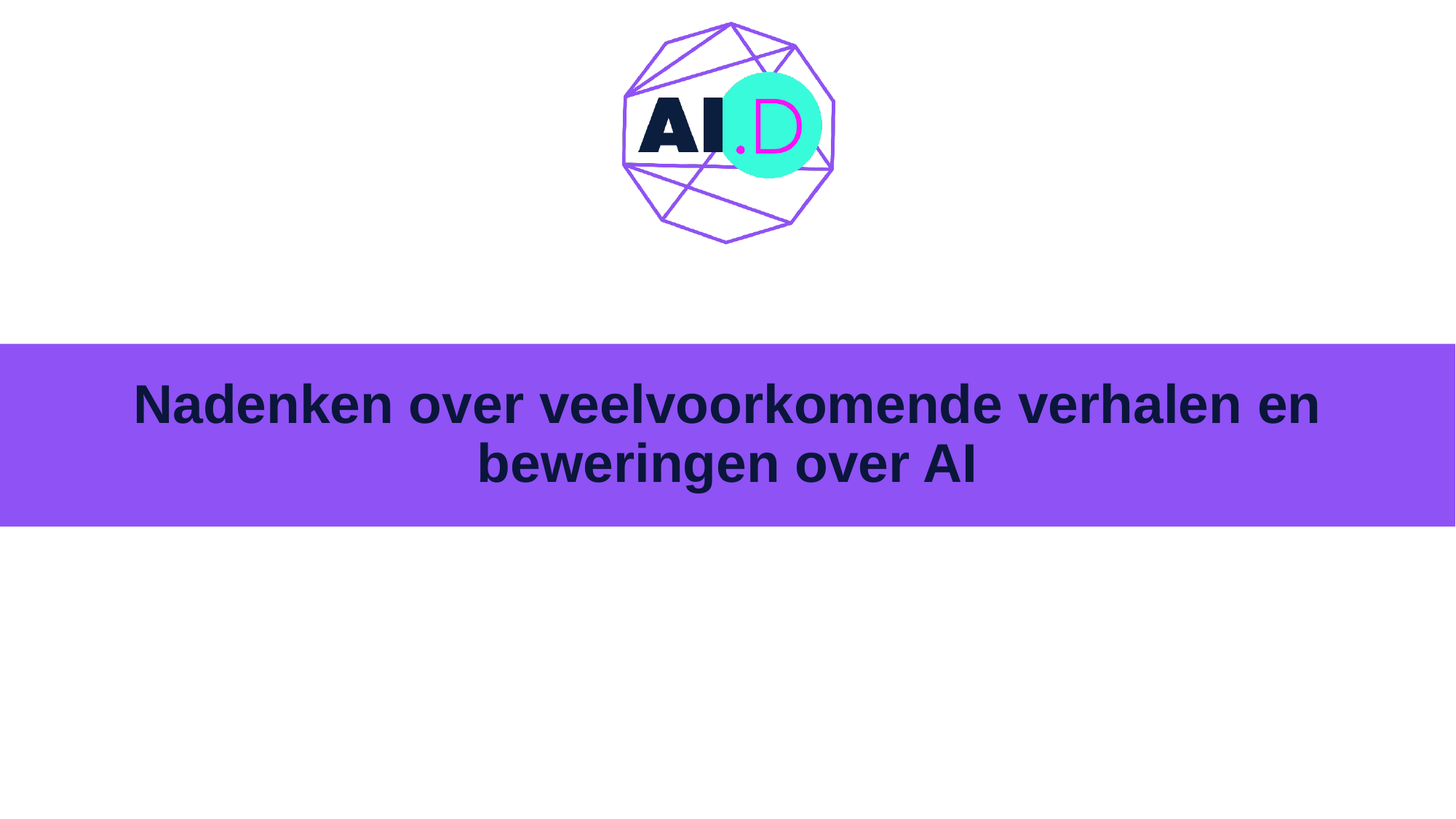

# Nadenken over veelvoorkomende verhalen en beweringen over AI